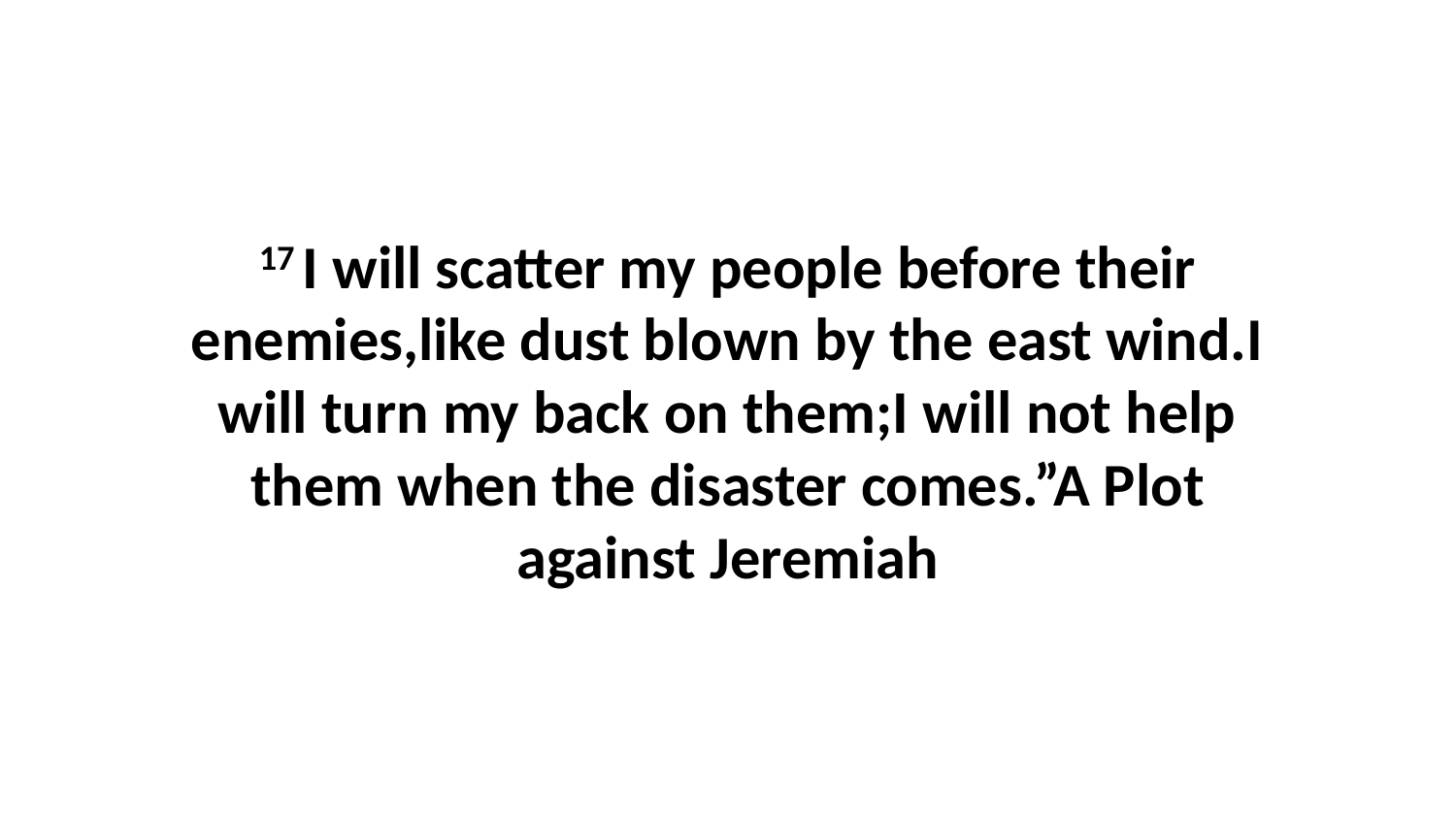

17 I will scatter my people before their enemies,like dust blown by the east wind.I will turn my back on them;I will not help them when the disaster comes.”A Plot against Jeremiah